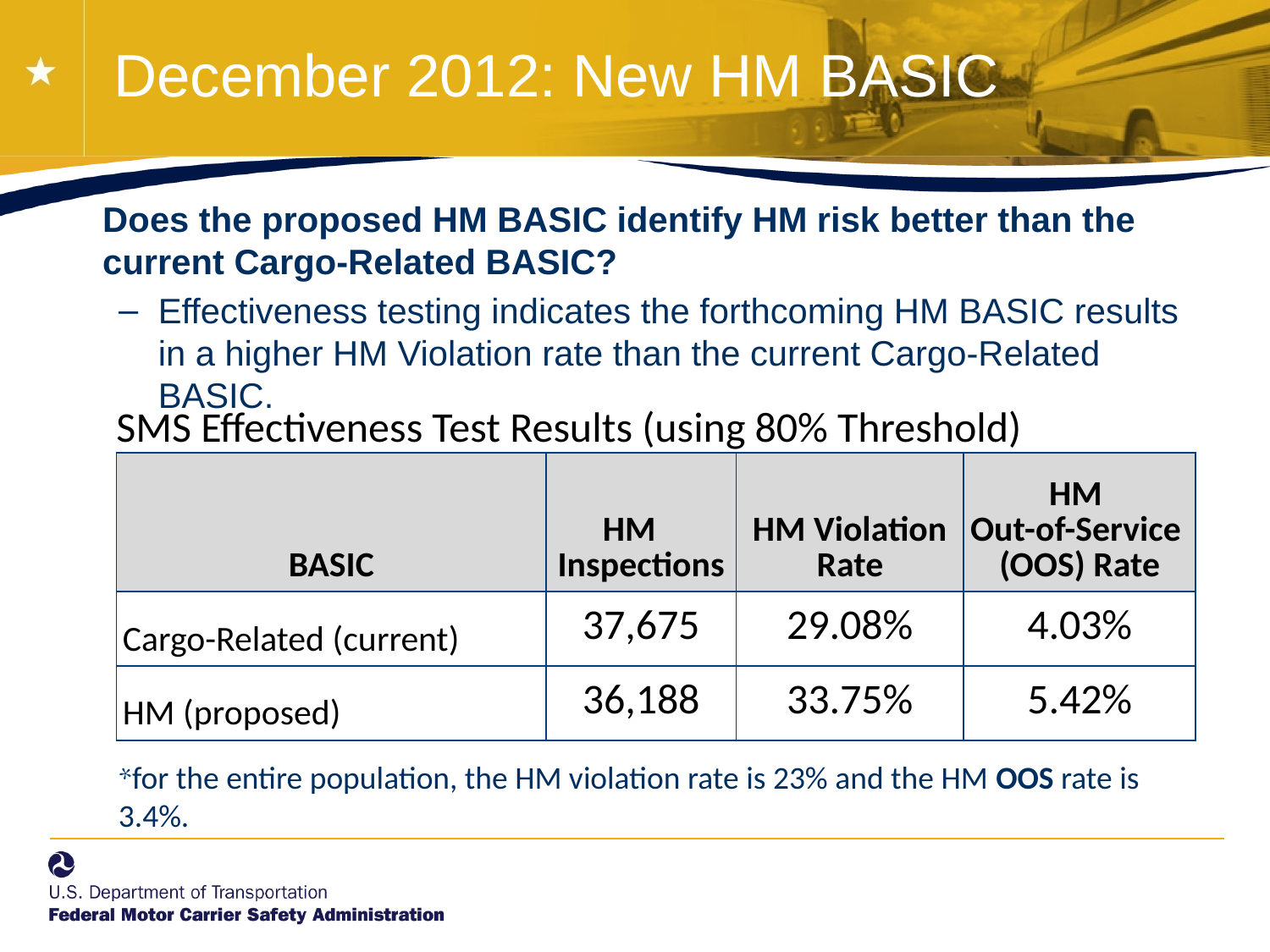

# December 2012: New HM BASIC
	Does the proposed HM BASIC identify HM risk better than the current Cargo-Related BASIC?
Effectiveness testing indicates the forthcoming HM BASIC results in a higher HM Violation rate than the current Cargo-Related BASIC.
| SMS Effectiveness Test Results (using 80% Threshold) |  |  |  |
| --- | --- | --- | --- |
| BASIC | HM Inspections | HM Violation Rate | HM Out-of-Service (OOS) Rate |
| Cargo-Related (current) | 37,675 | 29.08% | 4.03% |
| HM (proposed) | 36,188 | 33.75% | 5.42% |
*for the entire population, the HM violation rate is 23% and the HM OOS rate is 3.4%.